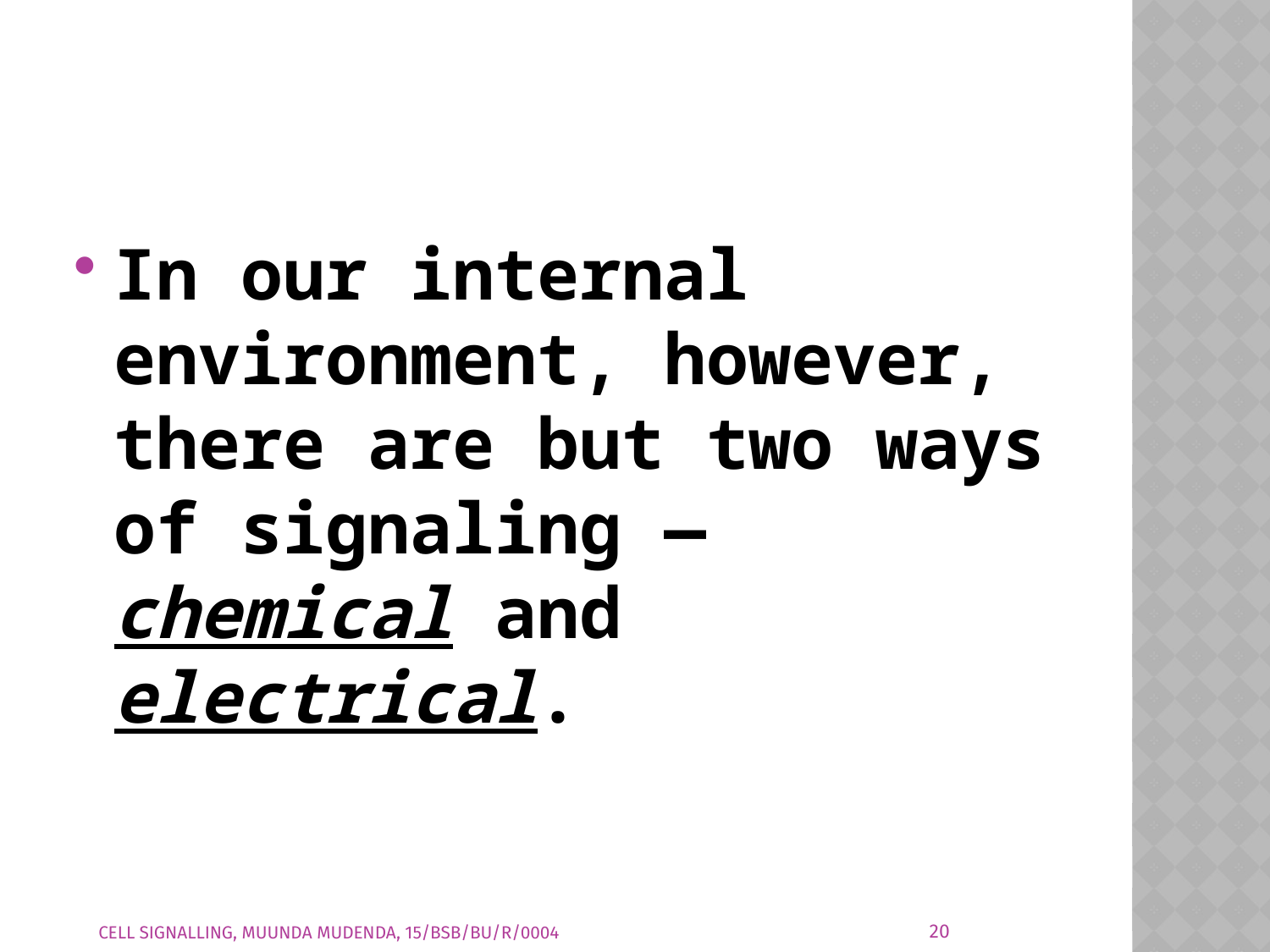

In our internal environment, however, there are but two ways of signaling — chemical and electrical.

20
CELL SIGNALLING, MUUNDA MUDENDA, 15/BSB/BU/R/0004